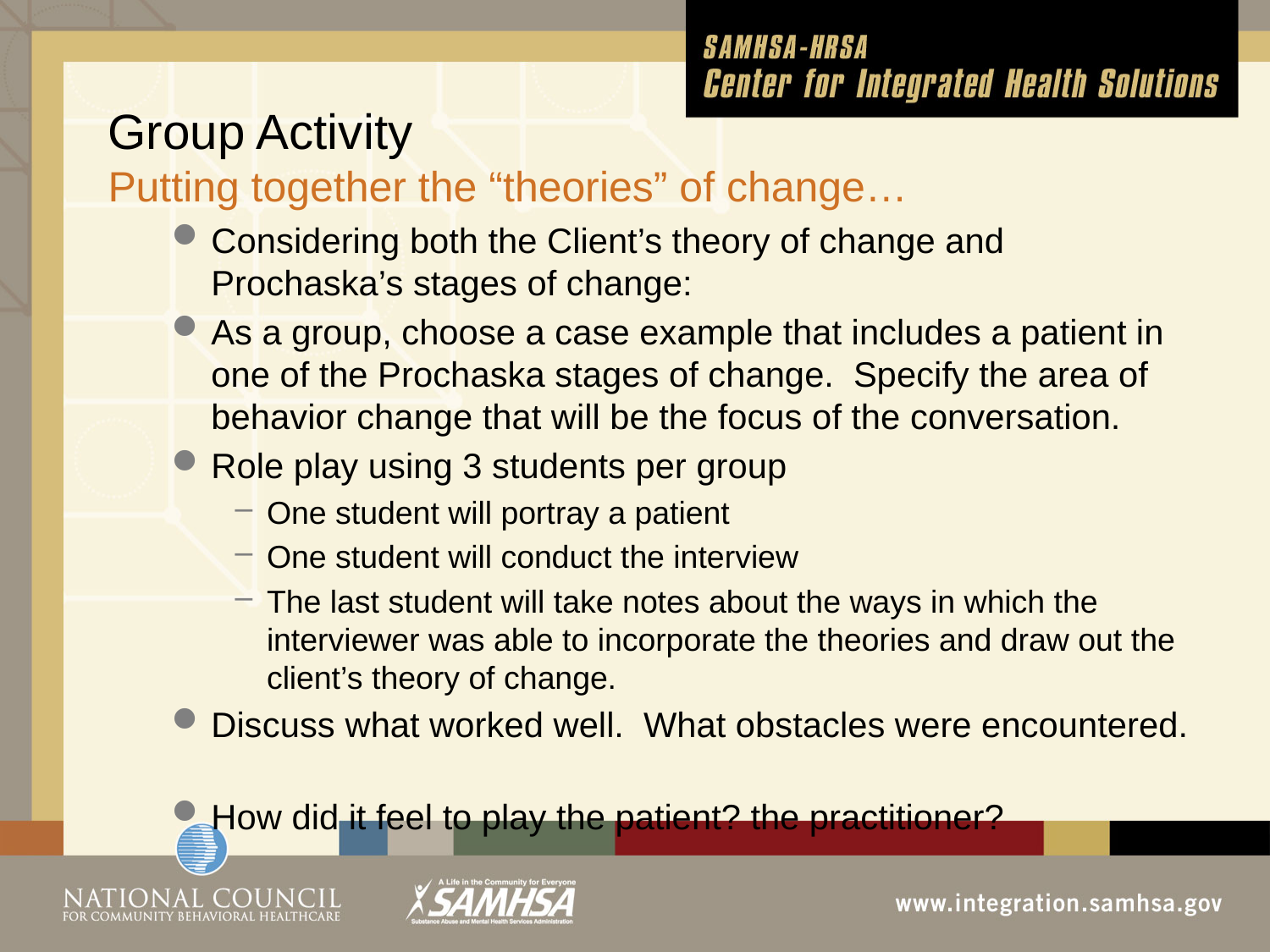

# Group Activity Putting together the “theories” of change…
Considering both the Client’s theory of change and Prochaska’s stages of change:
As a group, choose a case example that includes a patient in one of the Prochaska stages of change.  Specify the area of behavior change that will be the focus of the conversation.
Role play using 3 students per group
One student will portray a patient
One student will conduct the interview
The last student will take notes about the ways in which the interviewer was able to incorporate the theories and draw out the client’s theory of change.
Discuss what worked well.  What obstacles were encountered.
How did it feel to play the patient? the practitioner?